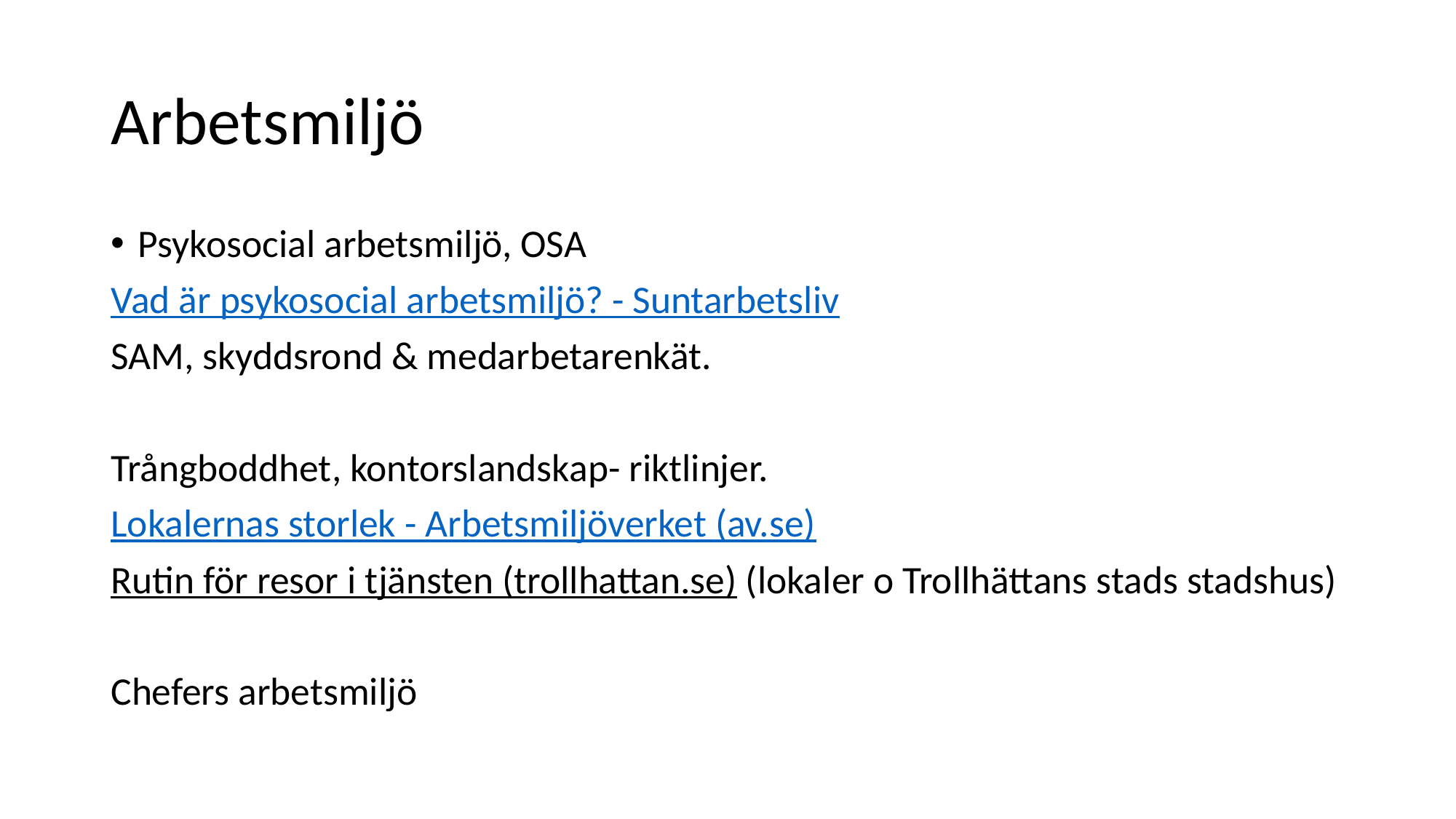

# Arbetsmiljö
Psykosocial arbetsmiljö, OSA
Vad är psykosocial arbetsmiljö? - Suntarbetsliv
SAM, skyddsrond & medarbetarenkät.

Trångboddhet, kontorslandskap- riktlinjer.
Lokalernas storlek - Arbetsmiljöverket (av.se)
Rutin för resor i tjänsten (trollhattan.se) (lokaler o Trollhättans stads stadshus)

Chefers arbetsmiljö